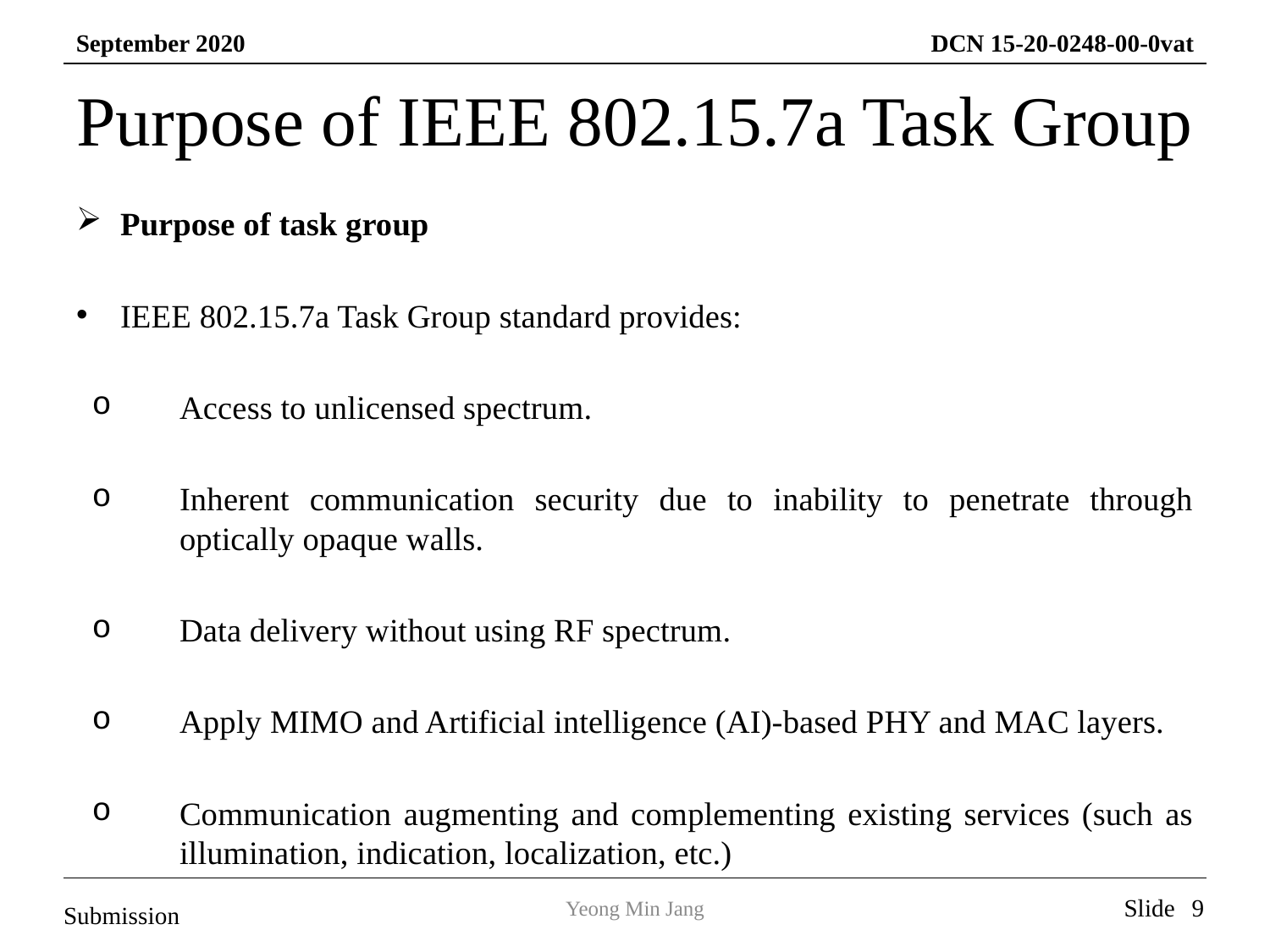

# Purpose of IEEE 802.15.7a Task Group
Purpose of task group

IEEE 802.15.7a Task Group standard provides:

Access to unlicensed spectrum.

Inherent communication security due to inability to penetrate through optically opaque walls.

Data delivery without using RF spectrum.

Apply MIMO and Artificial intelligence (AI)-based PHY and MAC layers.

Communication augmenting and complementing existing services (such as illumination, indication, localization, etc.)